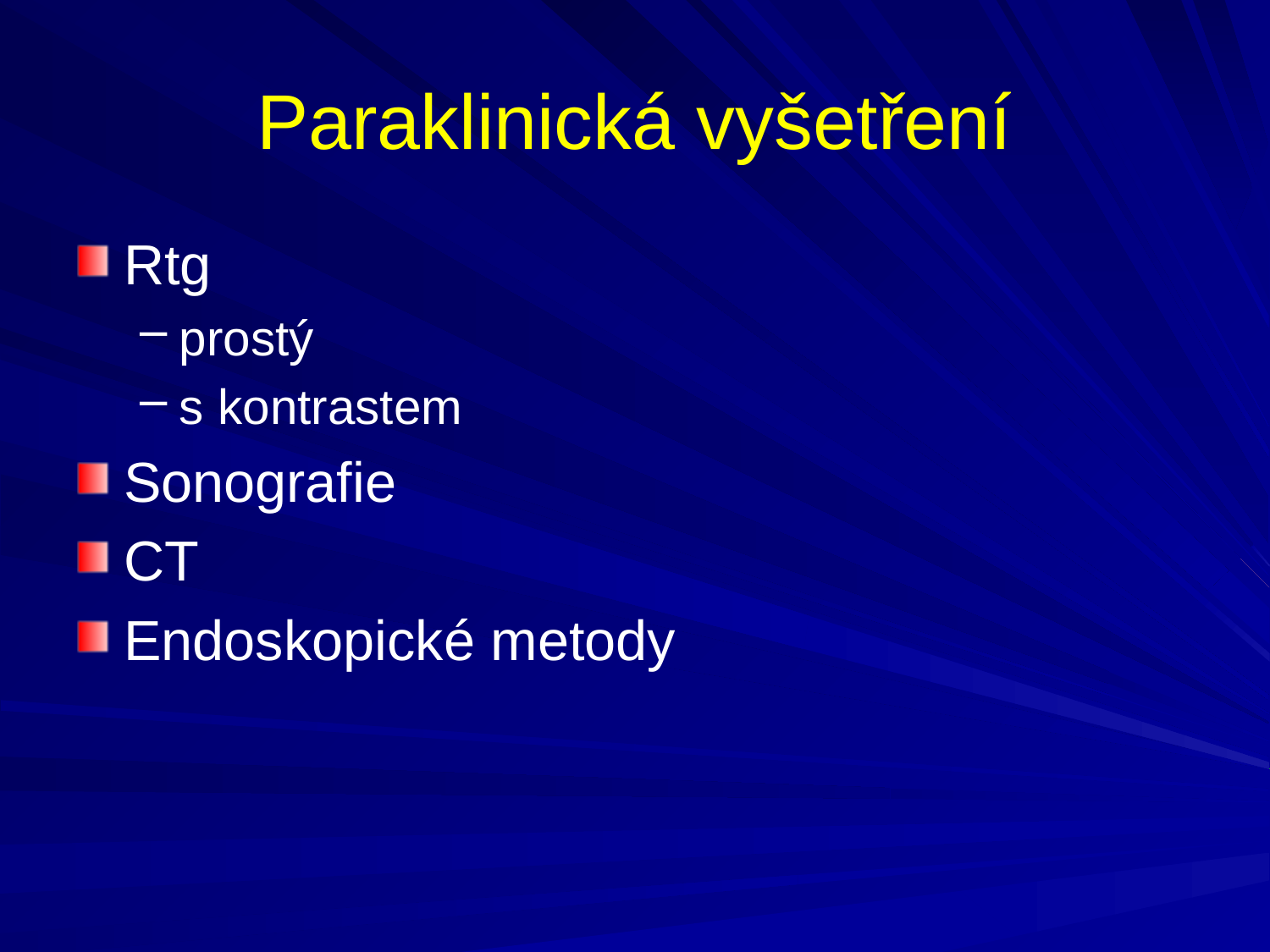

# Paraklinická vyšetření
Rtg
prostý
s kontrastem
Sonografie
CT
Endoskopické metody